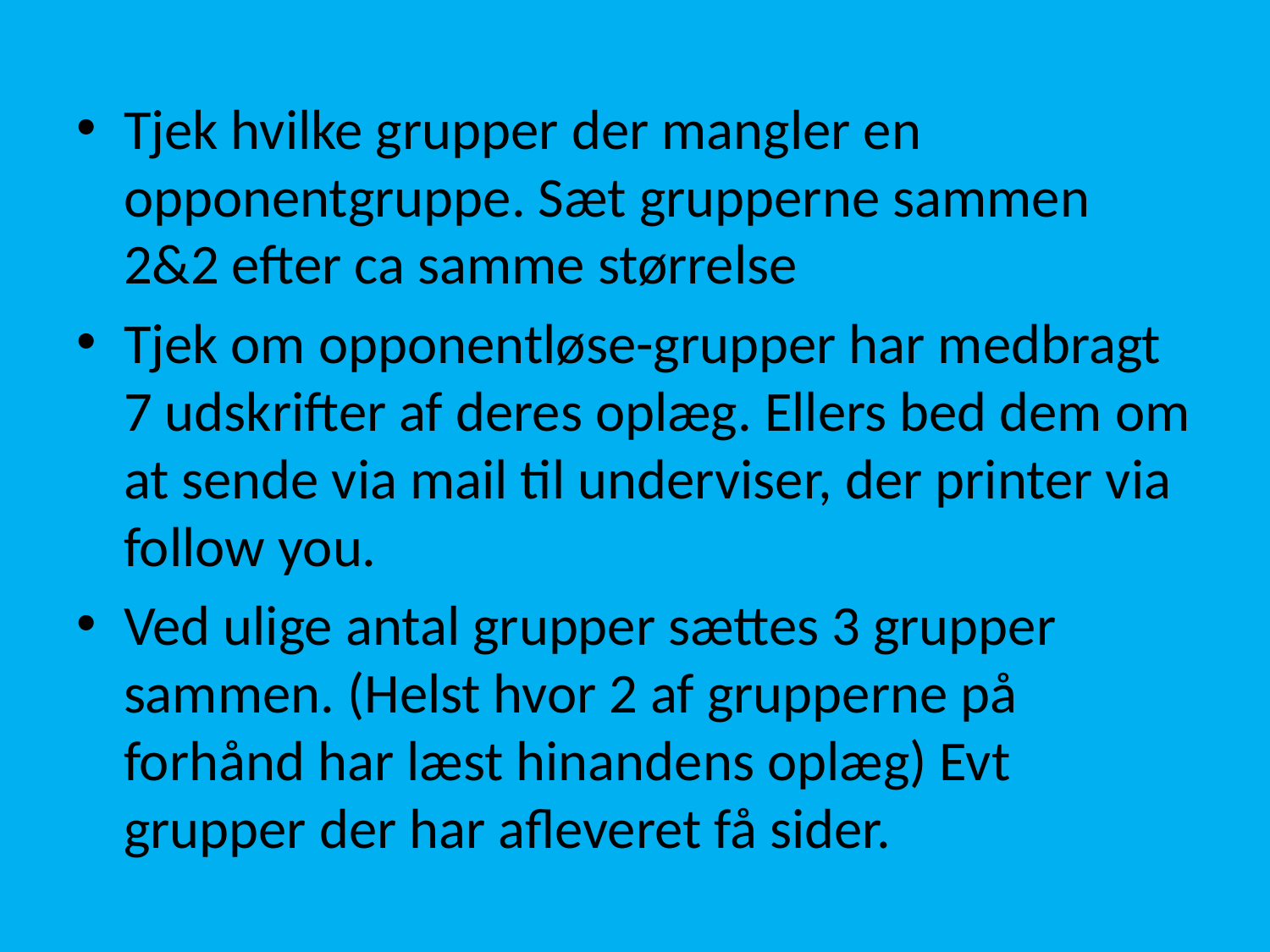

#
Tjek hvilke grupper der mangler en opponentgruppe. Sæt grupperne sammen 2&2 efter ca samme størrelse
Tjek om opponentløse-grupper har medbragt 7 udskrifter af deres oplæg. Ellers bed dem om at sende via mail til underviser, der printer via follow you.
Ved ulige antal grupper sættes 3 grupper sammen. (Helst hvor 2 af grupperne på forhånd har læst hinandens oplæg) Evt grupper der har afleveret få sider.